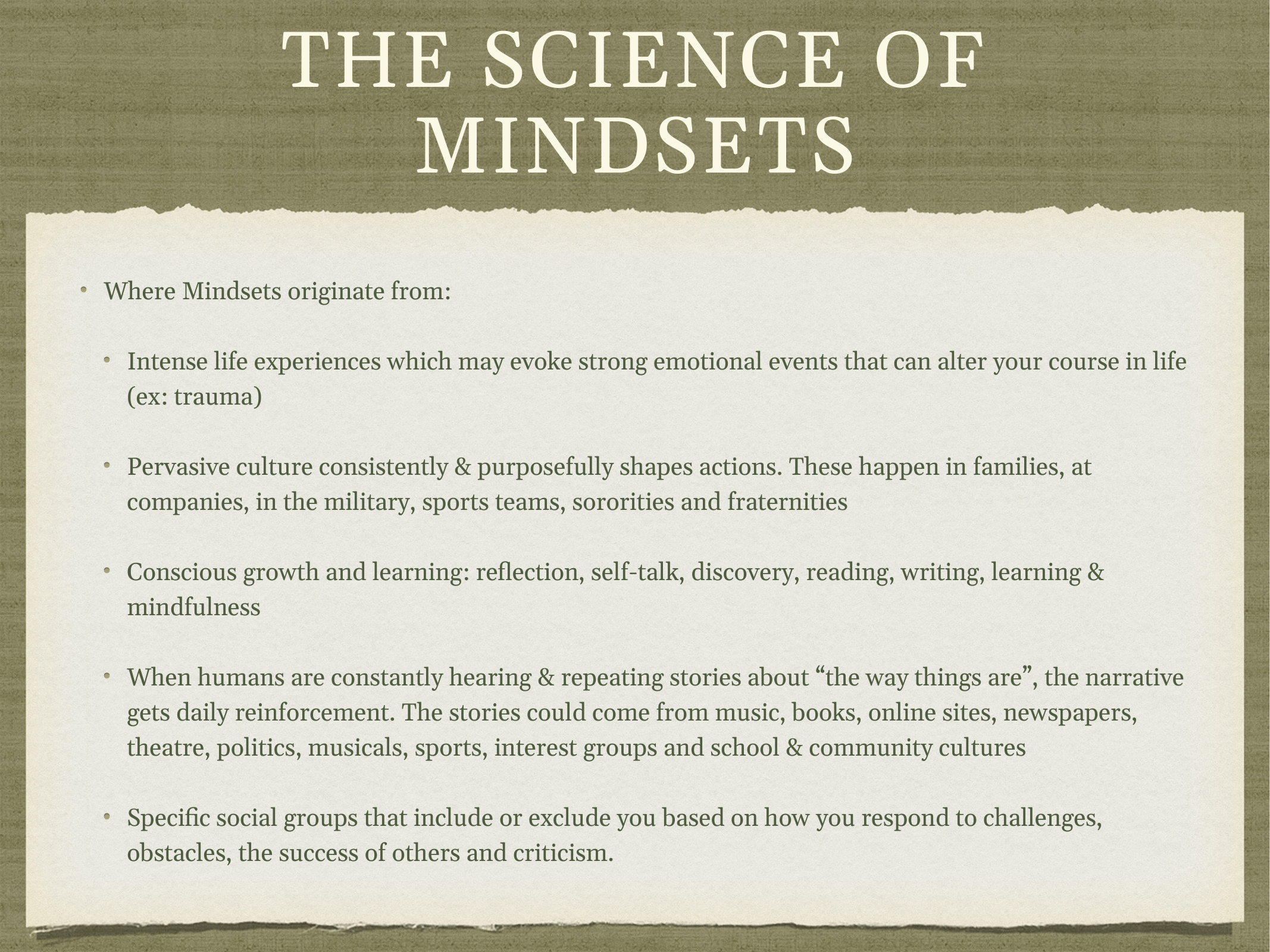

# The science of mindsets
Where Mindsets originate from:
Intense life experiences which may evoke strong emotional events that can alter your course in life (ex: trauma)
Pervasive culture consistently & purposefully shapes actions. These happen in families, at companies, in the military, sports teams, sororities and fraternities
Conscious growth and learning: reflection, self-talk, discovery, reading, writing, learning & mindfulness
When humans are constantly hearing & repeating stories about “the way things are”, the narrative gets daily reinforcement. The stories could come from music, books, online sites, newspapers, theatre, politics, musicals, sports, interest groups and school & community cultures
Specific social groups that include or exclude you based on how you respond to challenges, obstacles, the success of others and criticism.
20